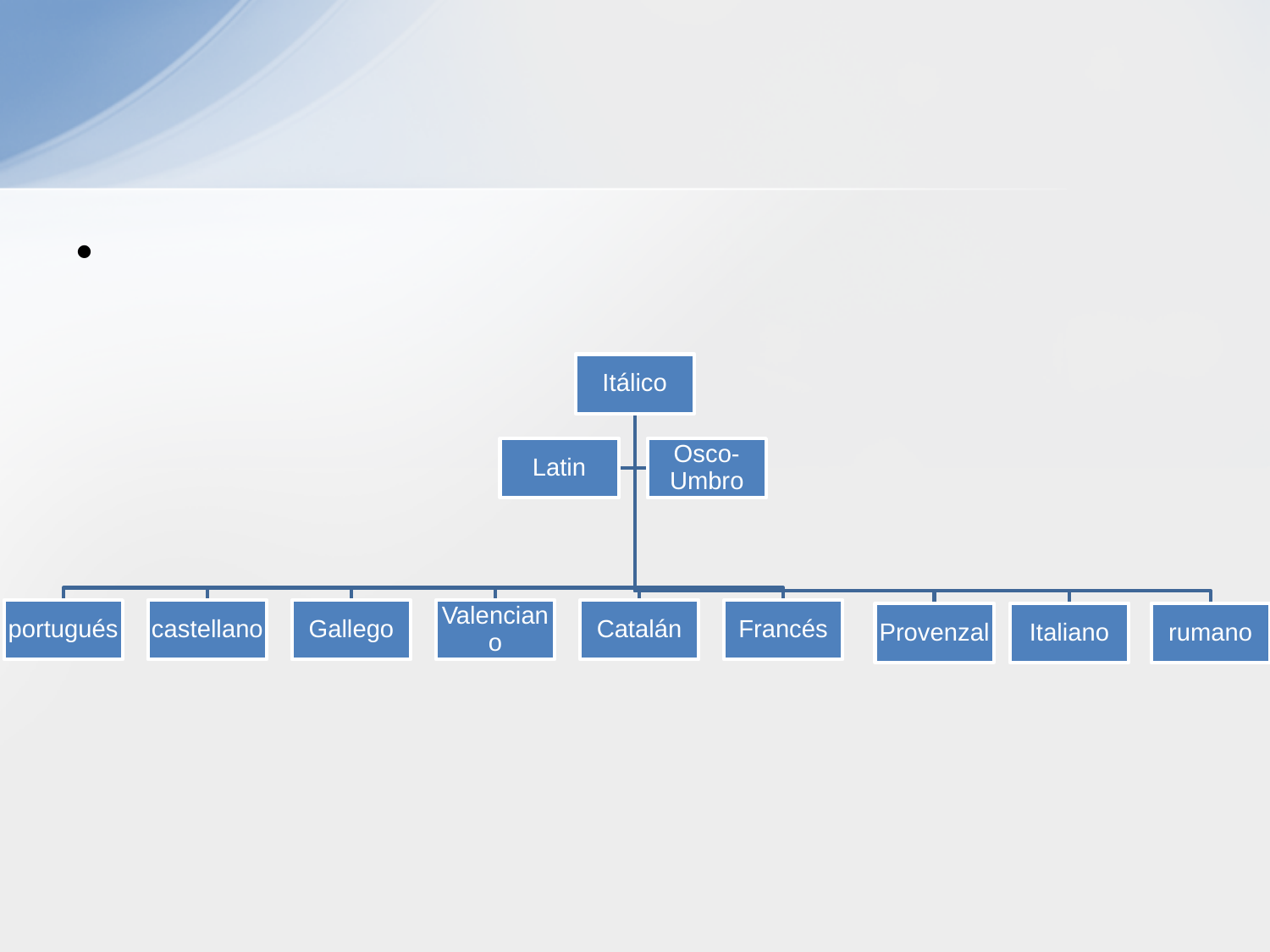

#
Itálico
portugués
castellano
Gallego
Valenciano
Catalán
Francés
Provenzal
Italiano
rumano
Latin
Osco-Umbro